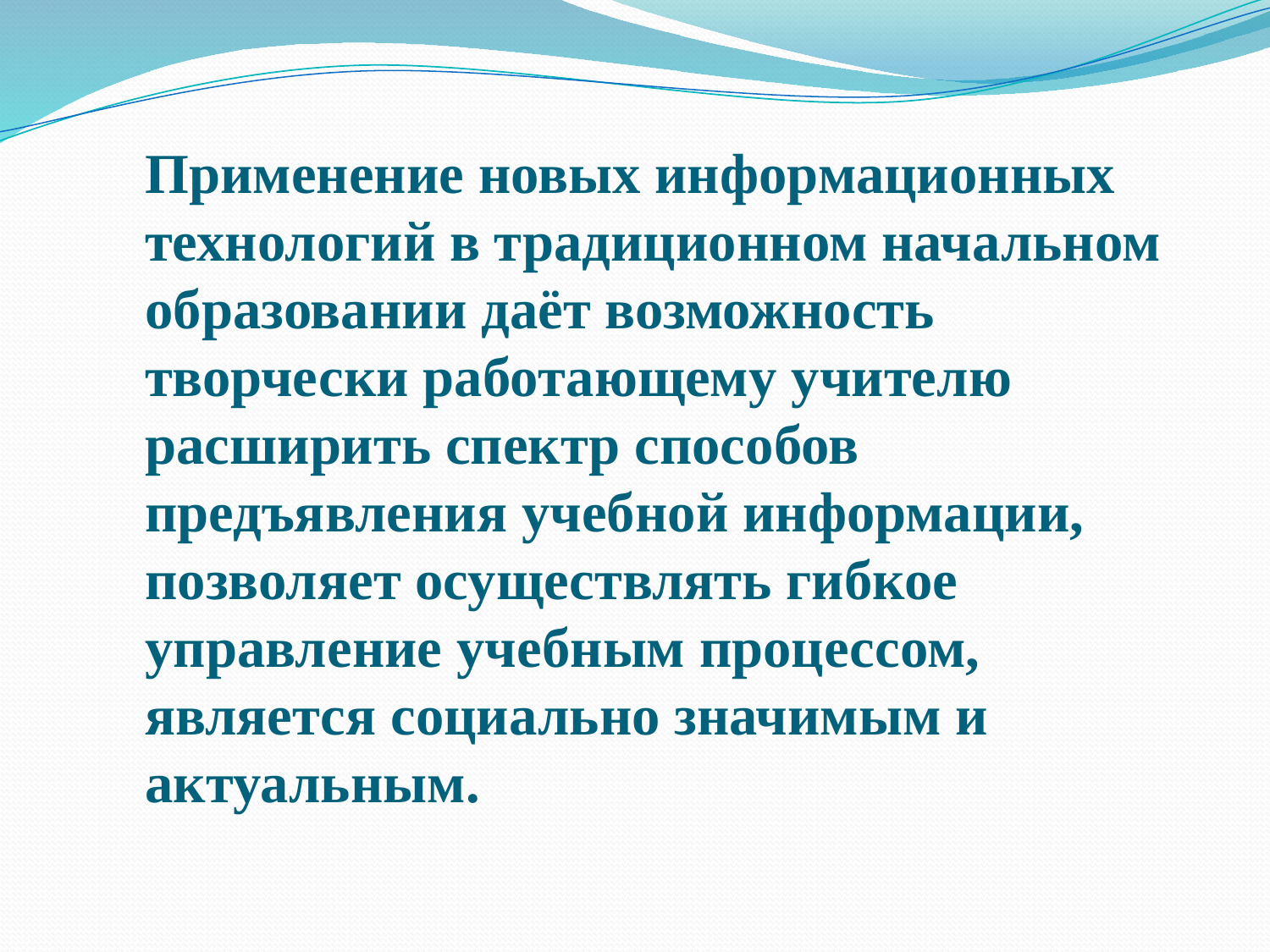

# Применение новых информационных технологий в традиционном начальном образовании даёт возможность творчески работающему учителю расширить спектр способов предъявления учебной информации, позволяет осуществлять гибкое управление учебным процессом, является социально значимым и актуальным.